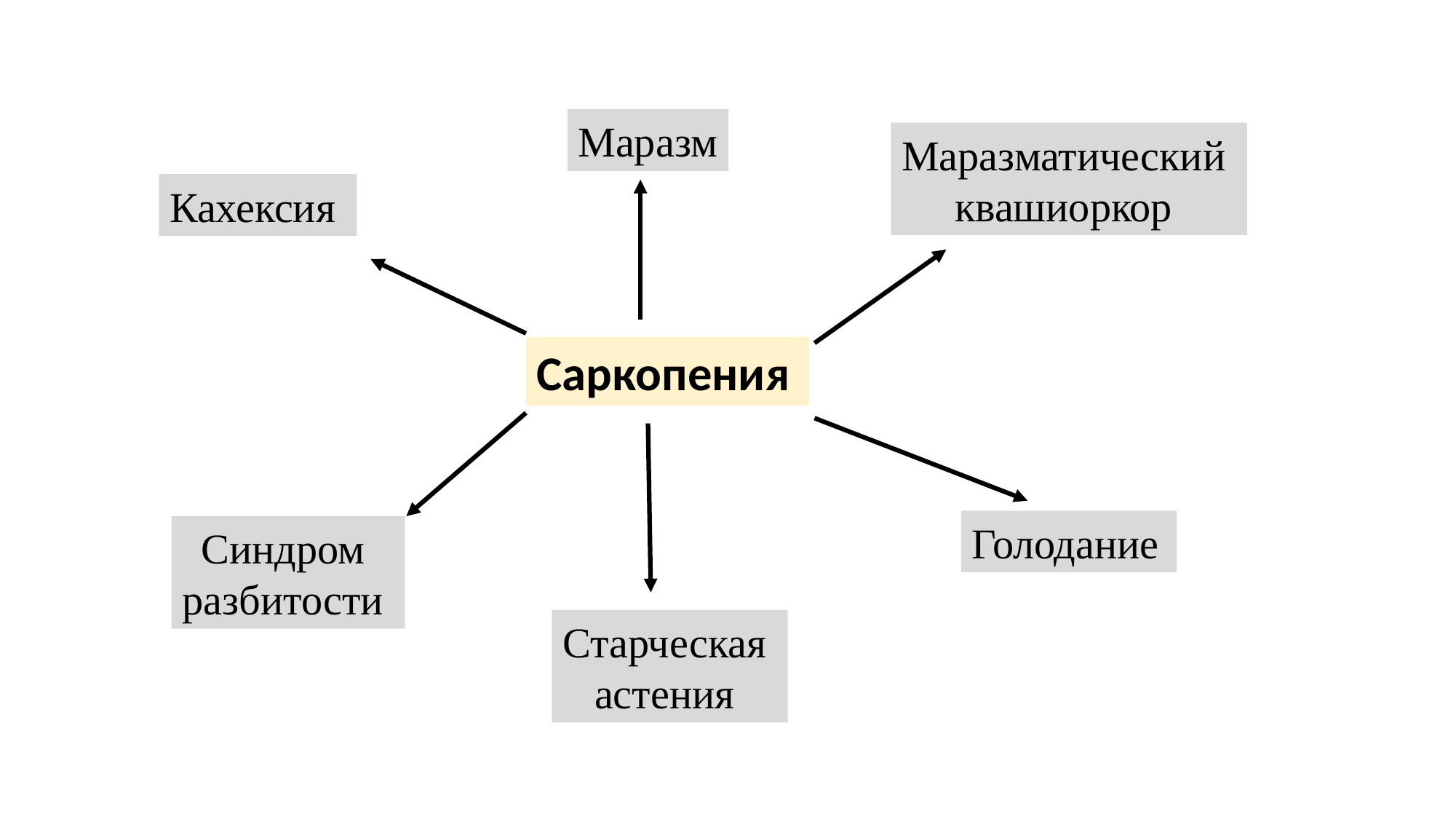

Маразм
Маразматический
квашиоркор
Кахексия
Саркопения
Голодание
Синдром
разбитости
Старческая
астения